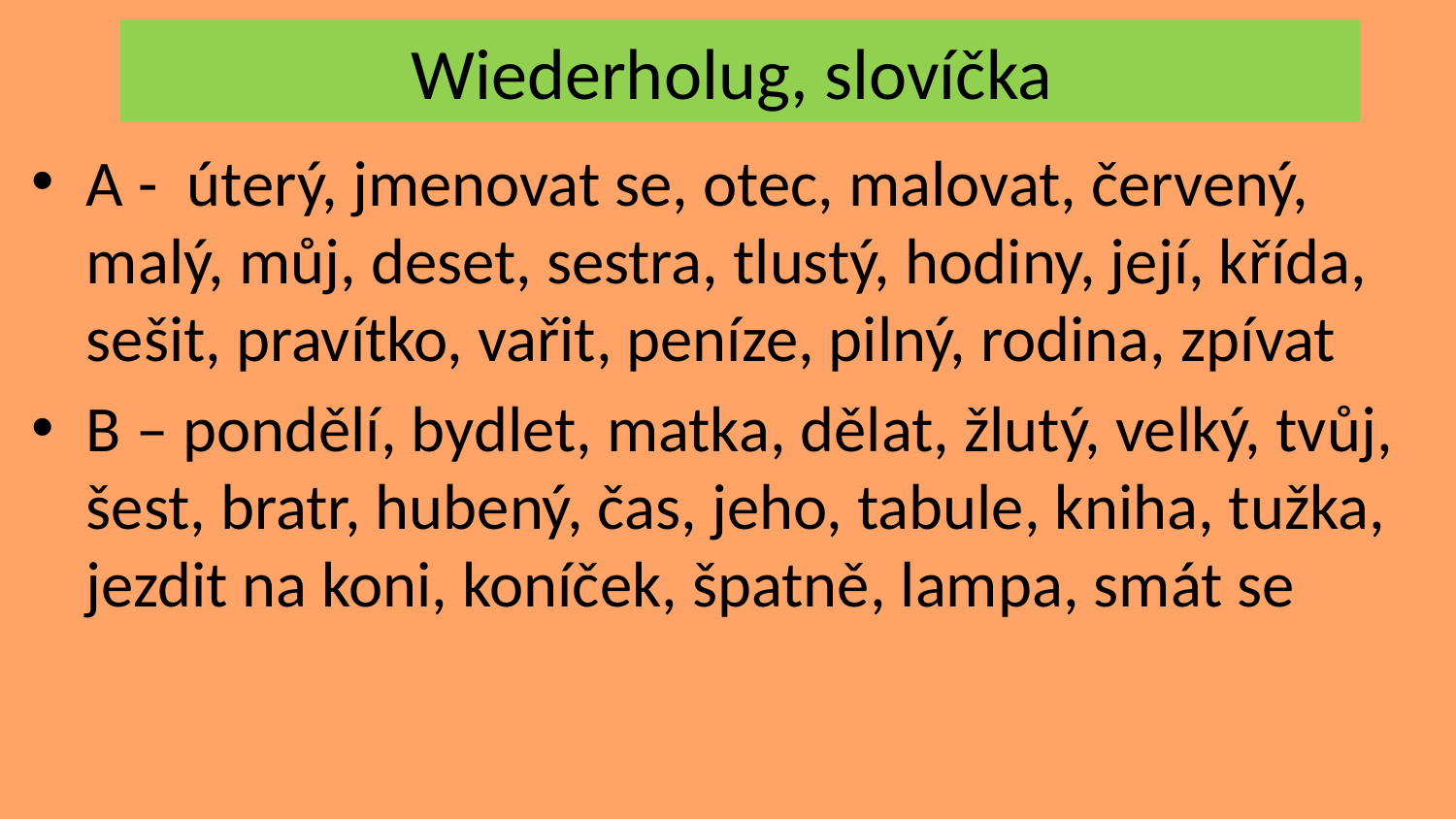

# Wiederholug, slovíčka
A -  úterý, jmenovat se, otec, malovat, červený, malý, můj, deset, sestra, tlustý, hodiny, její, křída, sešit, pravítko, vařit, peníze, pilný, rodina, zpívat
B – pondělí, bydlet, matka, dělat, žlutý, velký, tvůj, šest, bratr, hubený, čas, jeho, tabule, kniha, tužka, jezdit na koni, koníček, špatně, lampa, smát se